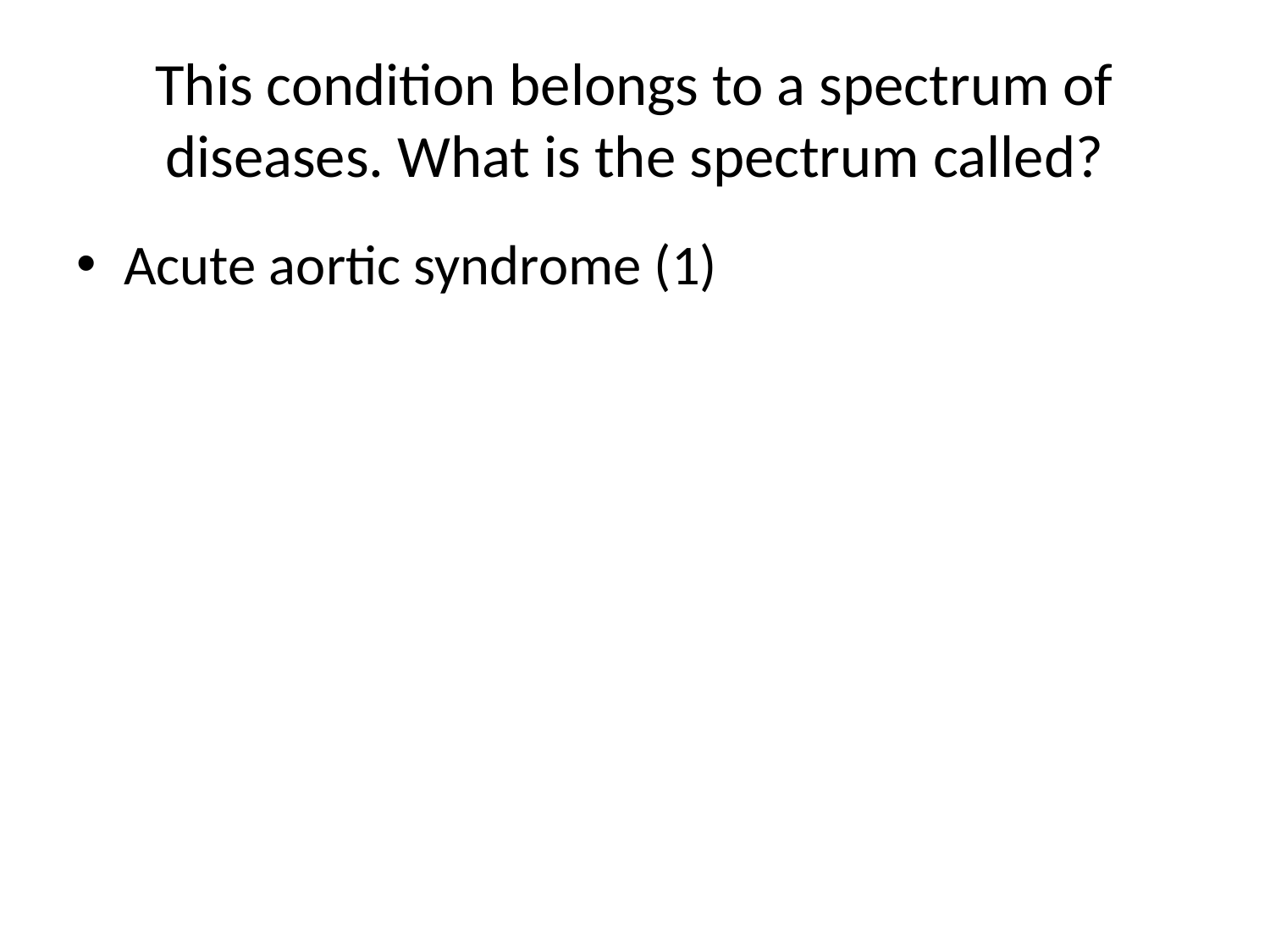

# This condition belongs to a spectrum of diseases. What is the spectrum called?
Acute aortic syndrome (1)